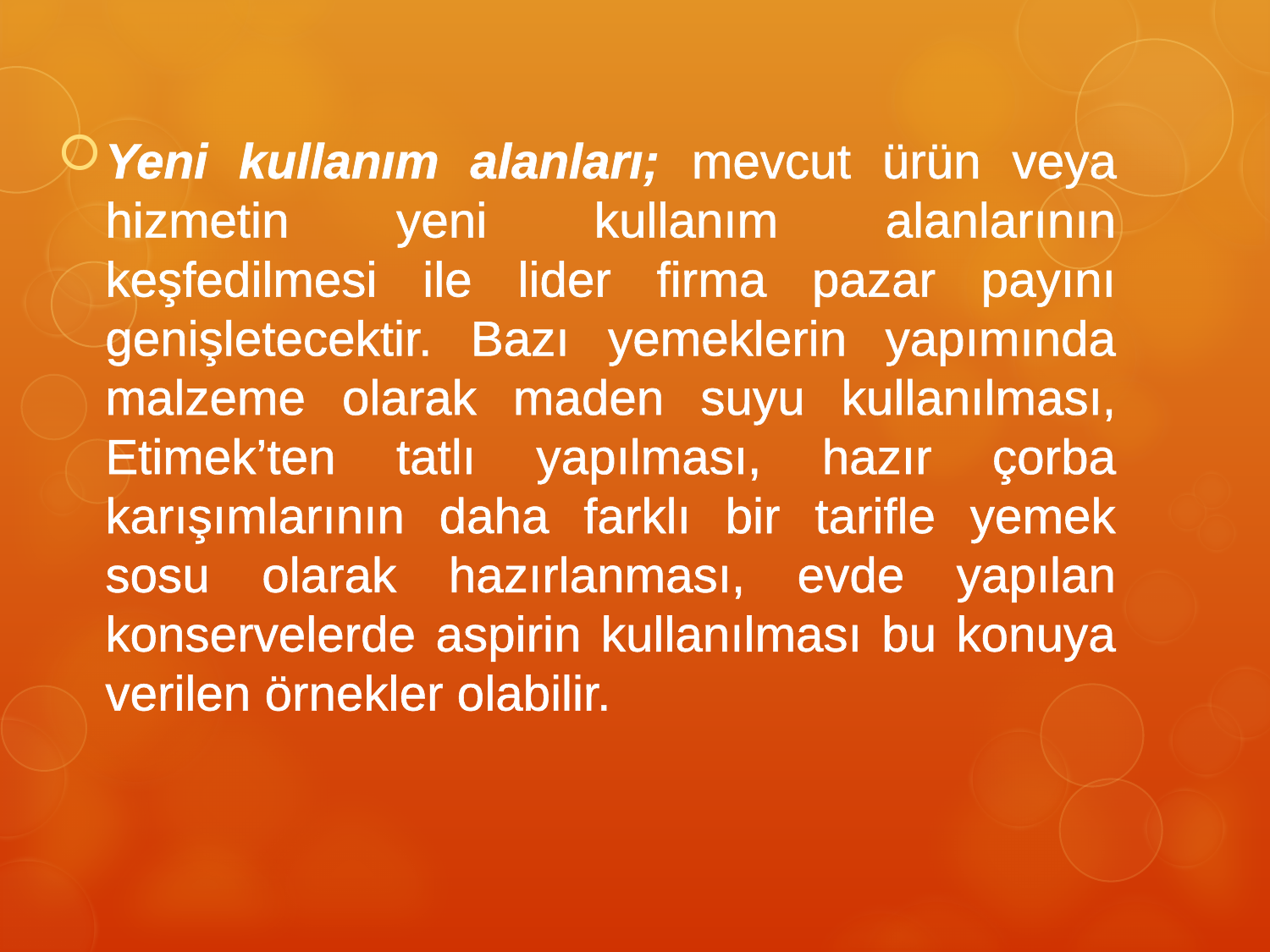

Yeni kullanım alanları; mevcut ürün veya hizmetin yeni kullanım alanlarının keşfedilmesi ile lider firma pazar payını genişletecektir. Bazı yemeklerin yapımında malzeme olarak maden suyu kullanılması, Etimek’ten tatlı yapılması, hazır çorba karışımlarının daha farklı bir tarifle yemek sosu olarak hazırlanması, evde yapılan konservelerde aspirin kullanılması bu konuya verilen örnekler olabilir.